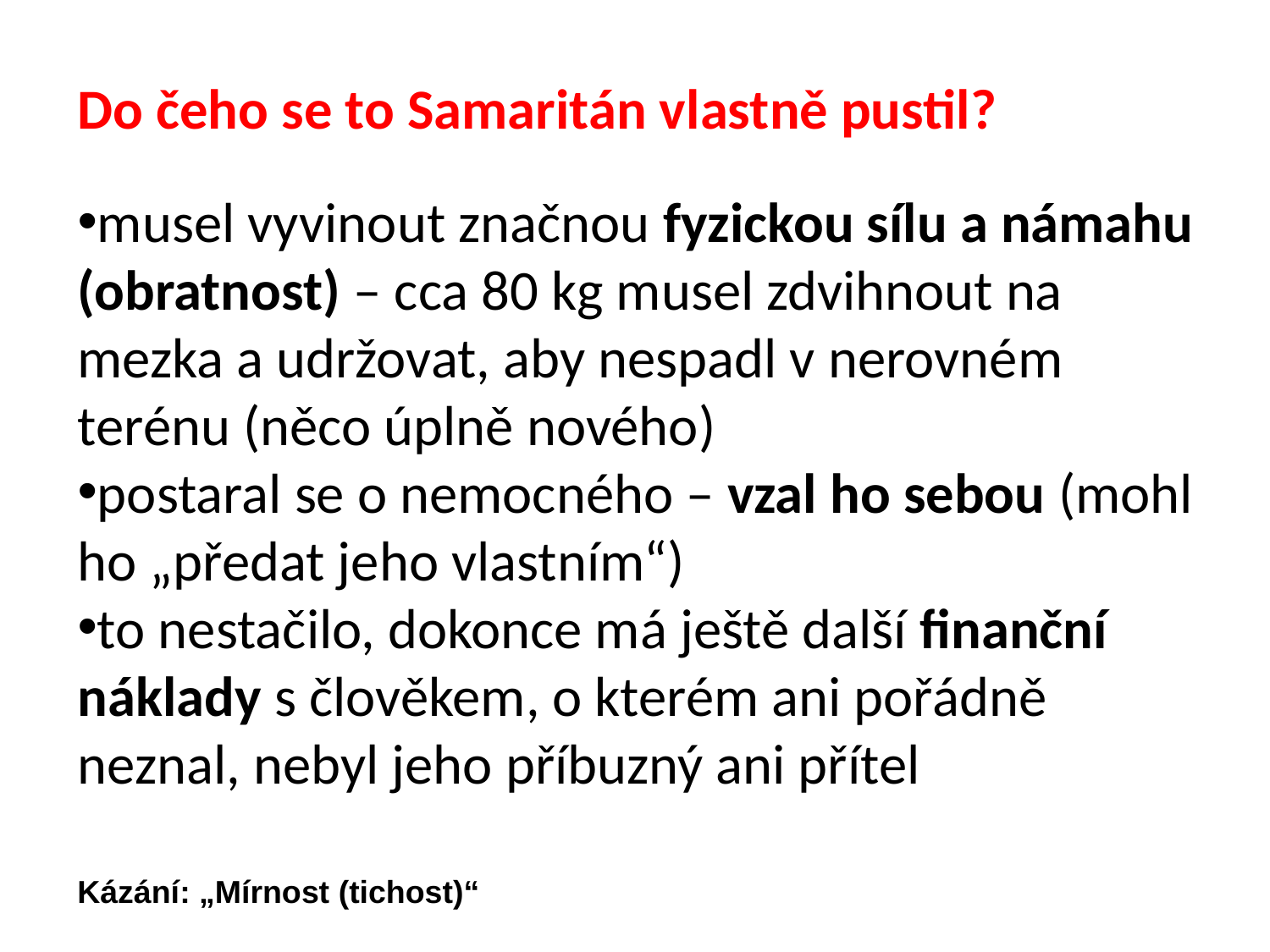

Do čeho se to Samaritán vlastně pustil?
musel vyvinout značnou fyzickou sílu a námahu (obratnost) – cca 80 kg musel zdvihnout na mezka a udržovat, aby nespadl v nerovném terénu (něco úplně nového)
postaral se o nemocného – vzal ho sebou (mohl ho „předat jeho vlastním“)
to nestačilo, dokonce má ještě další finanční náklady s člověkem, o kterém ani pořádně neznal, nebyl jeho příbuzný ani přítel
Kázání: „Mírnost (tichost)“